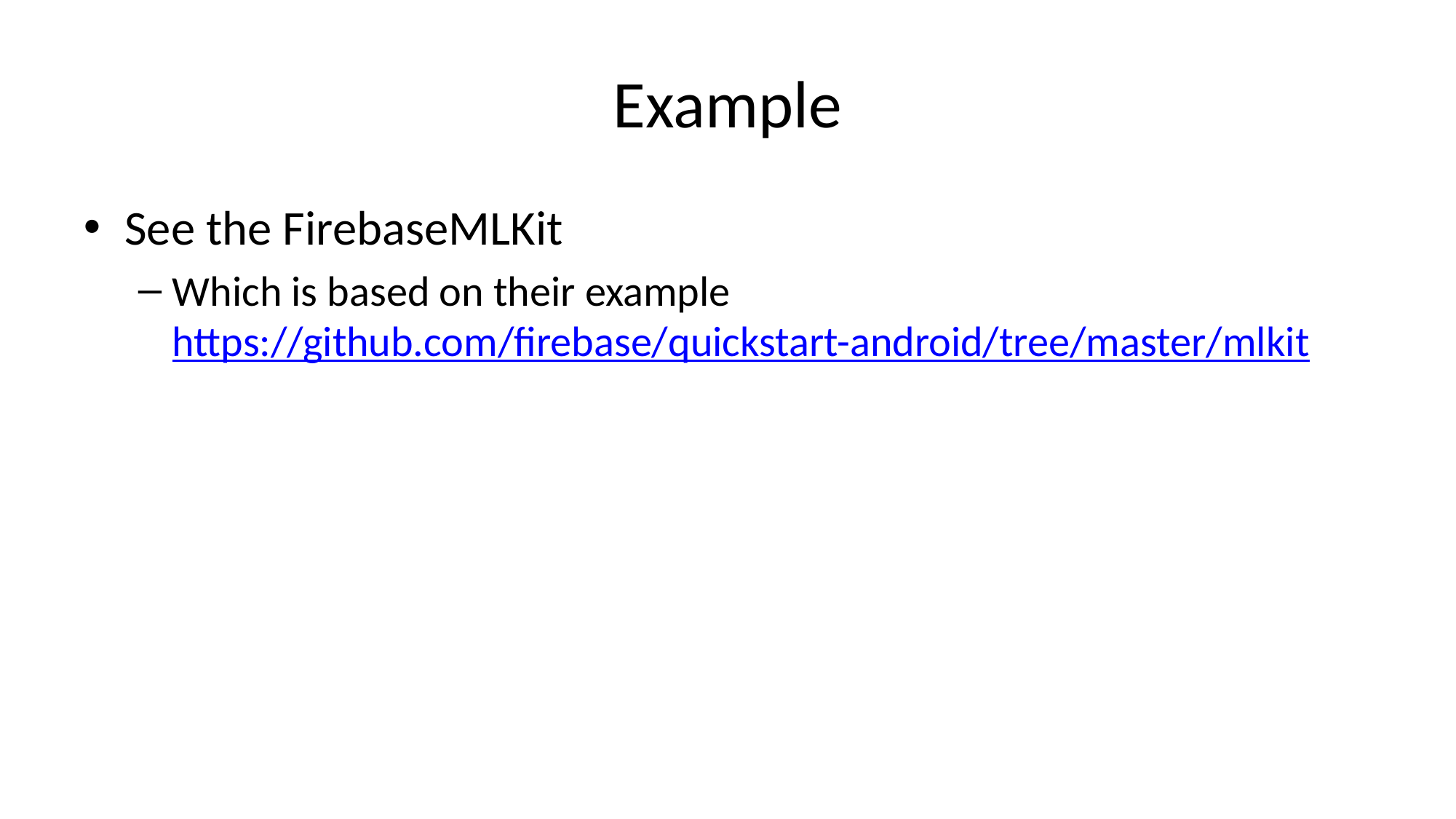

# Example
See the FirebaseMLKit
Which is based on their example https://github.com/firebase/quickstart-android/tree/master/mlkit